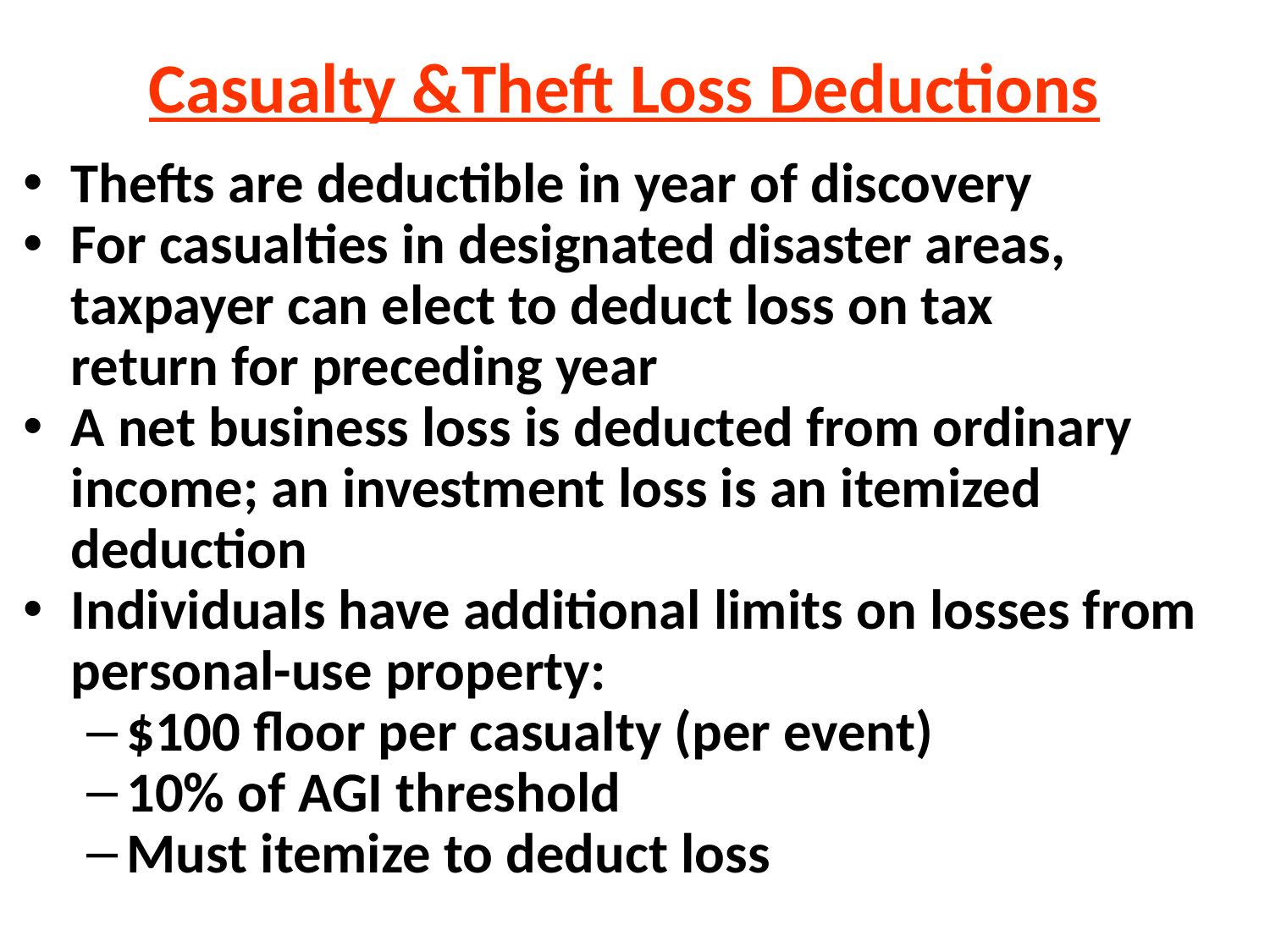

# Casualty &Theft Loss Deductions
Thefts are deductible in year of discovery
For casualties in designated disaster areas, taxpayer can elect to deduct loss on tax
return for preceding year
A net business loss is deducted from ordinary income; an investment loss is an itemized deduction
Individuals have additional limits on losses from personal-use property:
$100 floor per casualty (per event)
10% of AGI threshold
Must itemize to deduct loss